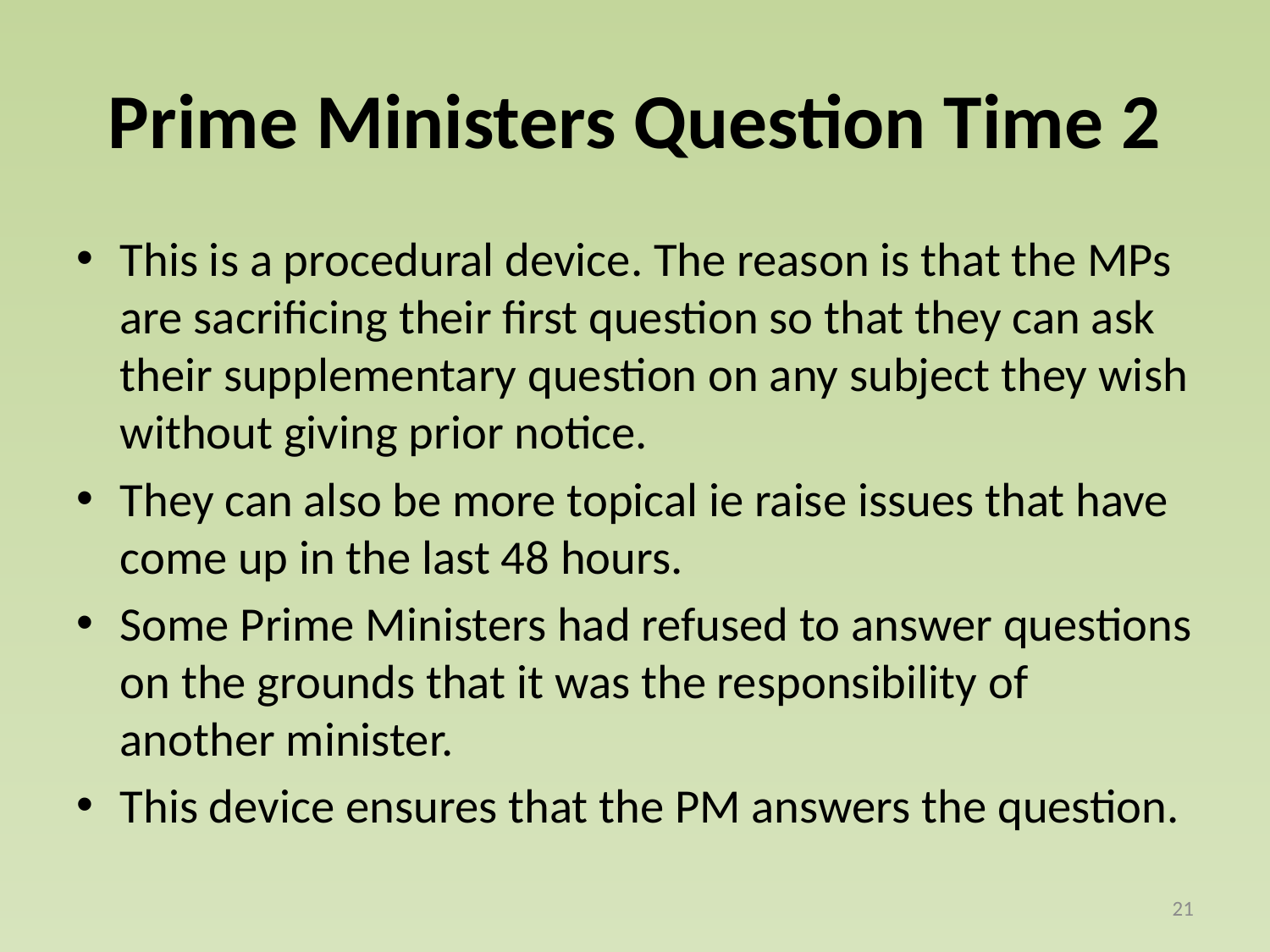

# Prime Ministers Question Time 2
This is a procedural device. The reason is that the MPs are sacrificing their first question so that they can ask their supplementary question on any subject they wish without giving prior notice.
They can also be more topical ie raise issues that have come up in the last 48 hours.
Some Prime Ministers had refused to answer questions on the grounds that it was the responsibility of another minister.
This device ensures that the PM answers the question.
21